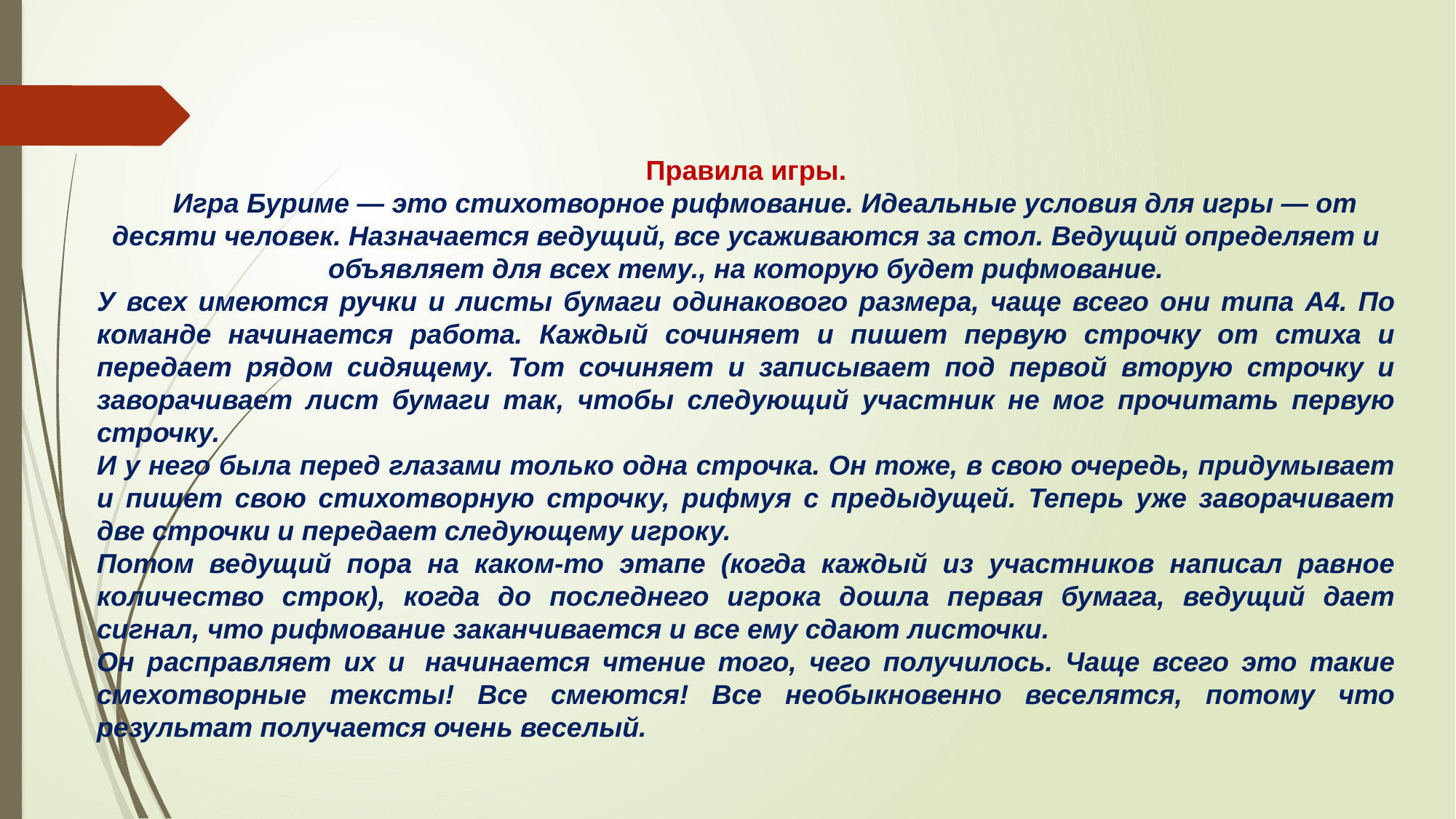

Правила игры.
     Игра Буриме — это стихотворное рифмование. Идеальные условия для игры — от десяти человек. Назначается ведущий, все усаживаются за стол. Ведущий определяет и объявляет для всех тему., на которую будет рифмование.
У всех имеются ручки и листы бумаги одинакового размера, чаще всего они типа А4. По команде начинается работа. Каждый сочиняет и пишет первую строчку от стиха и передает рядом сидящему. Тот сочиняет и записывает под первой вторую строчку и заворачивает лист бумаги так, чтобы следующий участник не мог прочитать первую строчку.
И у него была перед глазами только одна строчка. Он тоже, в свою очередь, придумывает и пишет свою стихотворную строчку, рифмуя с предыдущей. Теперь уже заворачивает две строчки и передает следующему игроку.
Потом ведущий пора на каком-то этапе (когда каждый из участников написал равное количество строк), когда до последнего игрока дошла первая бумага, ведущий дает сигнал, что рифмование заканчивается и все ему сдают листочки.
Он расправляет их и  начинается чтение того, чего получилось. Чаще всего это такие смехотворные тексты! Все смеются! Все необыкновенно веселятся, потому что результат получается очень веселый.